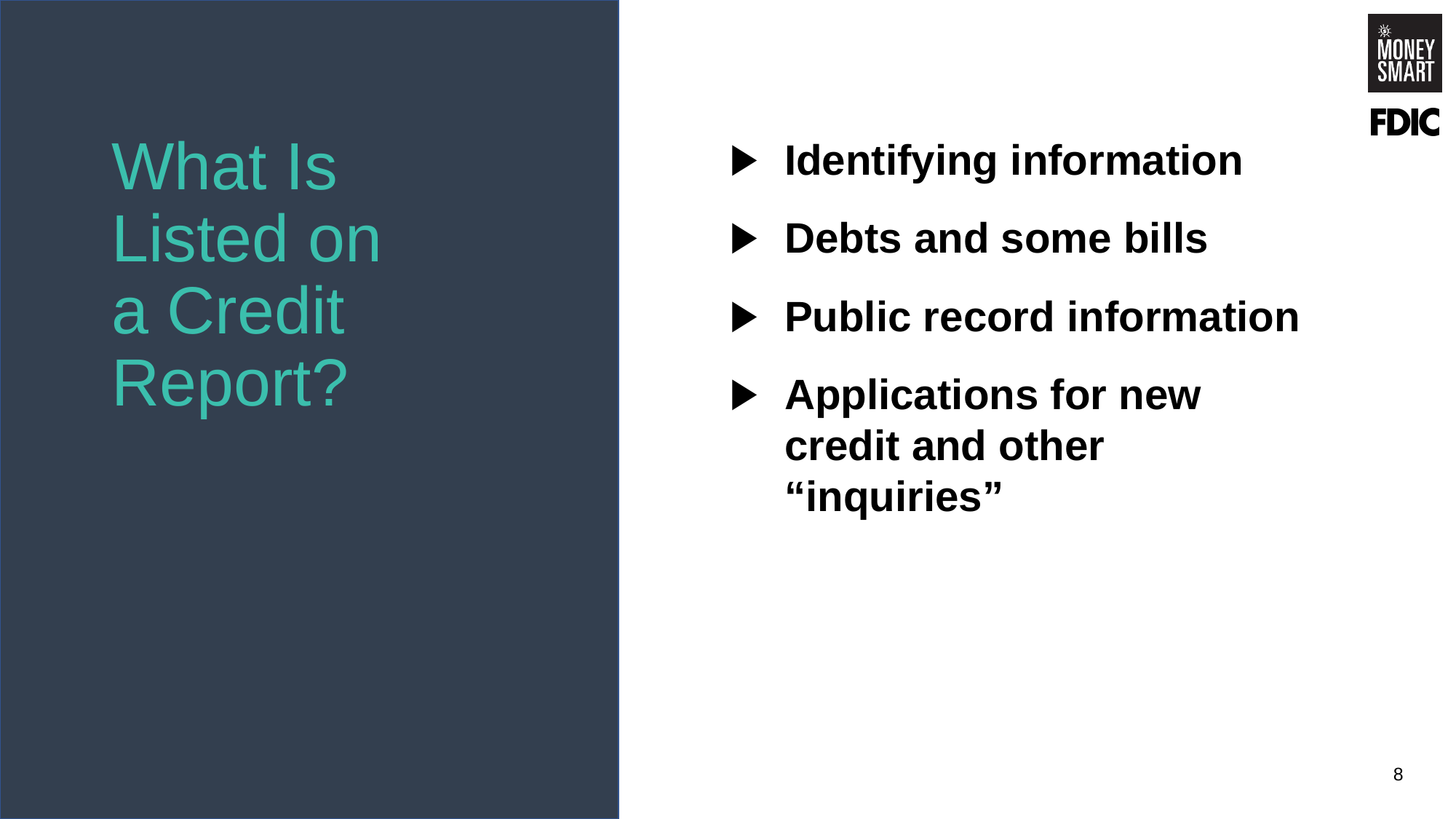

# What Is Listed on a Credit Report?
Identifying information
Debts and some bills
Public record information
Applications for new credit and other “inquiries”
8